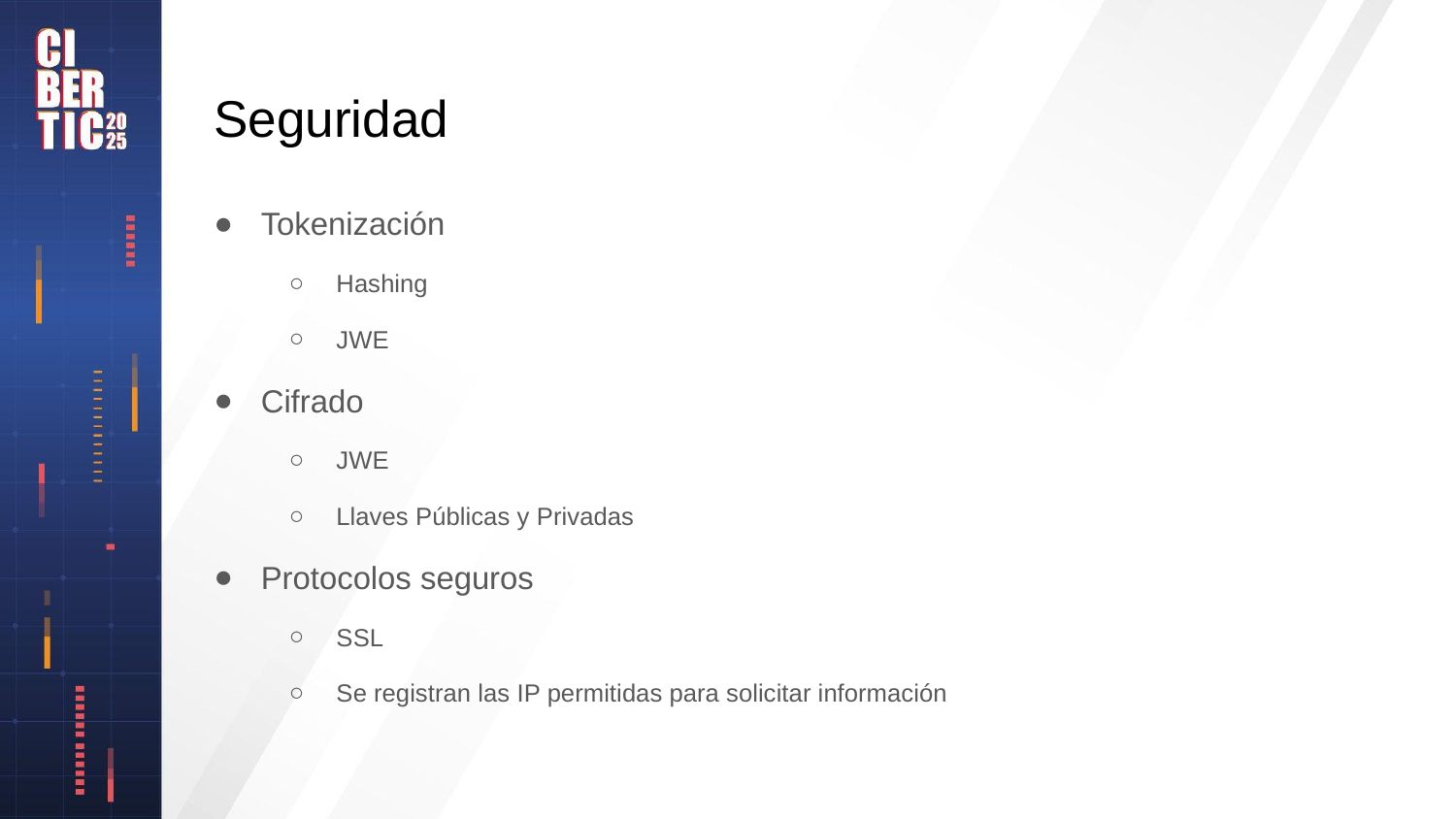

# Seguridad
Tokenización
Hashing
JWE
Cifrado
JWE
Llaves Públicas y Privadas
Protocolos seguros
SSL
Se registran las IP permitidas para solicitar información